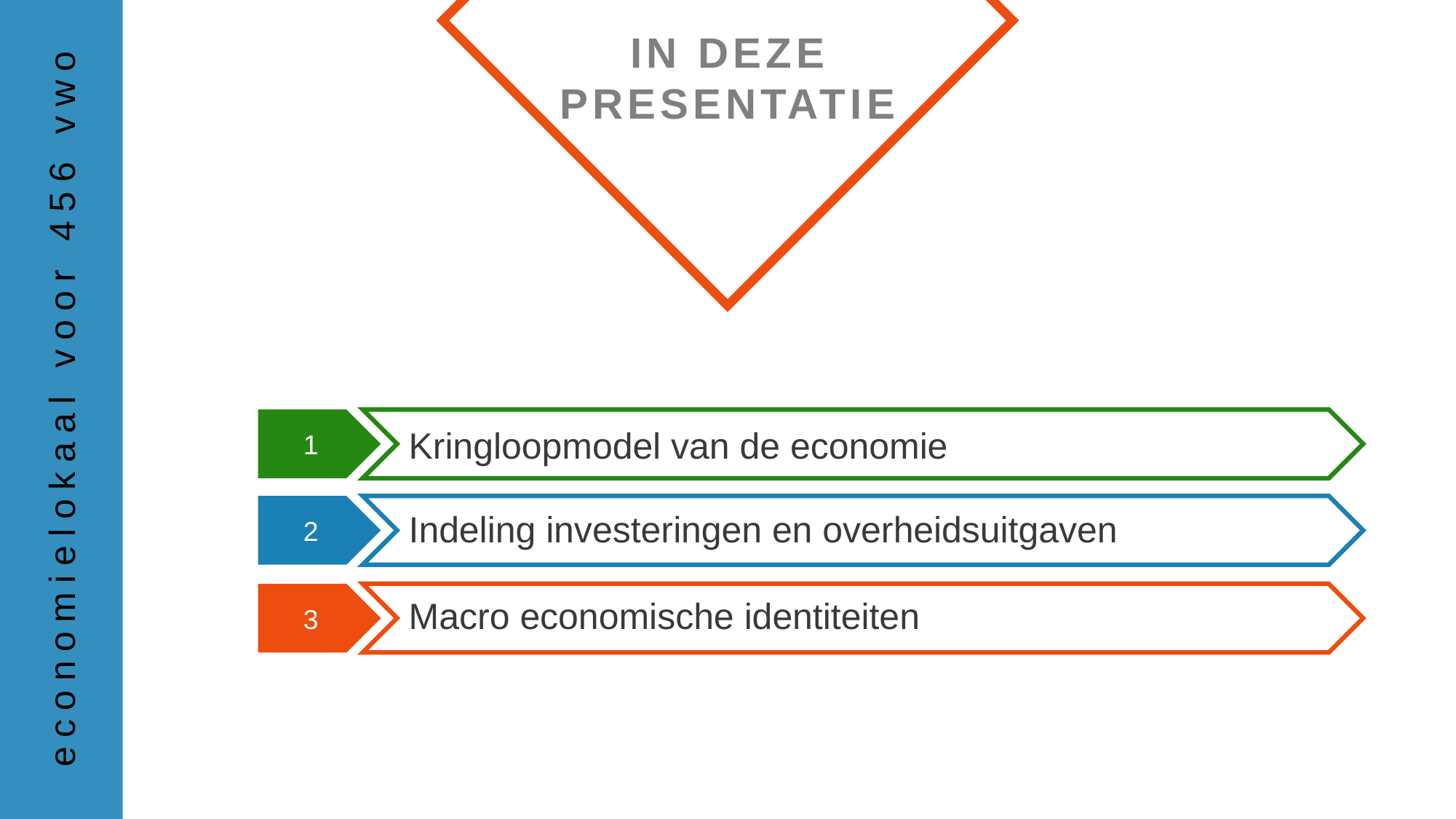

Kringloopmodel van de economie
Indeling investeringen en overheidsuitgaven
Macro economische identiteiten